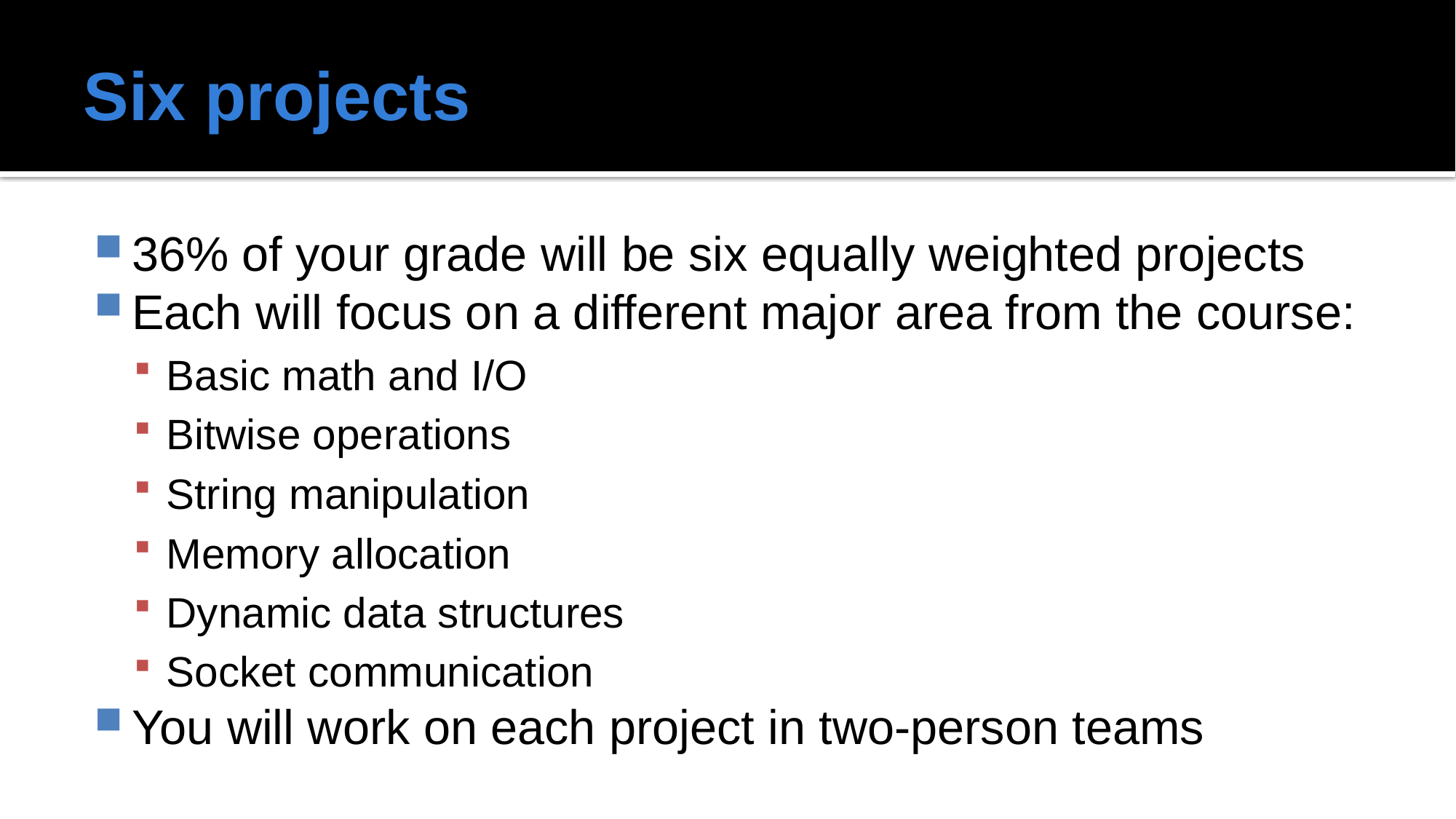

# Six projects
36% of your grade will be six equally weighted projects
Each will focus on a different major area from the course:
Basic math and I/O
Bitwise operations
String manipulation
Memory allocation
Dynamic data structures
Socket communication
You will work on each project in two-person teams